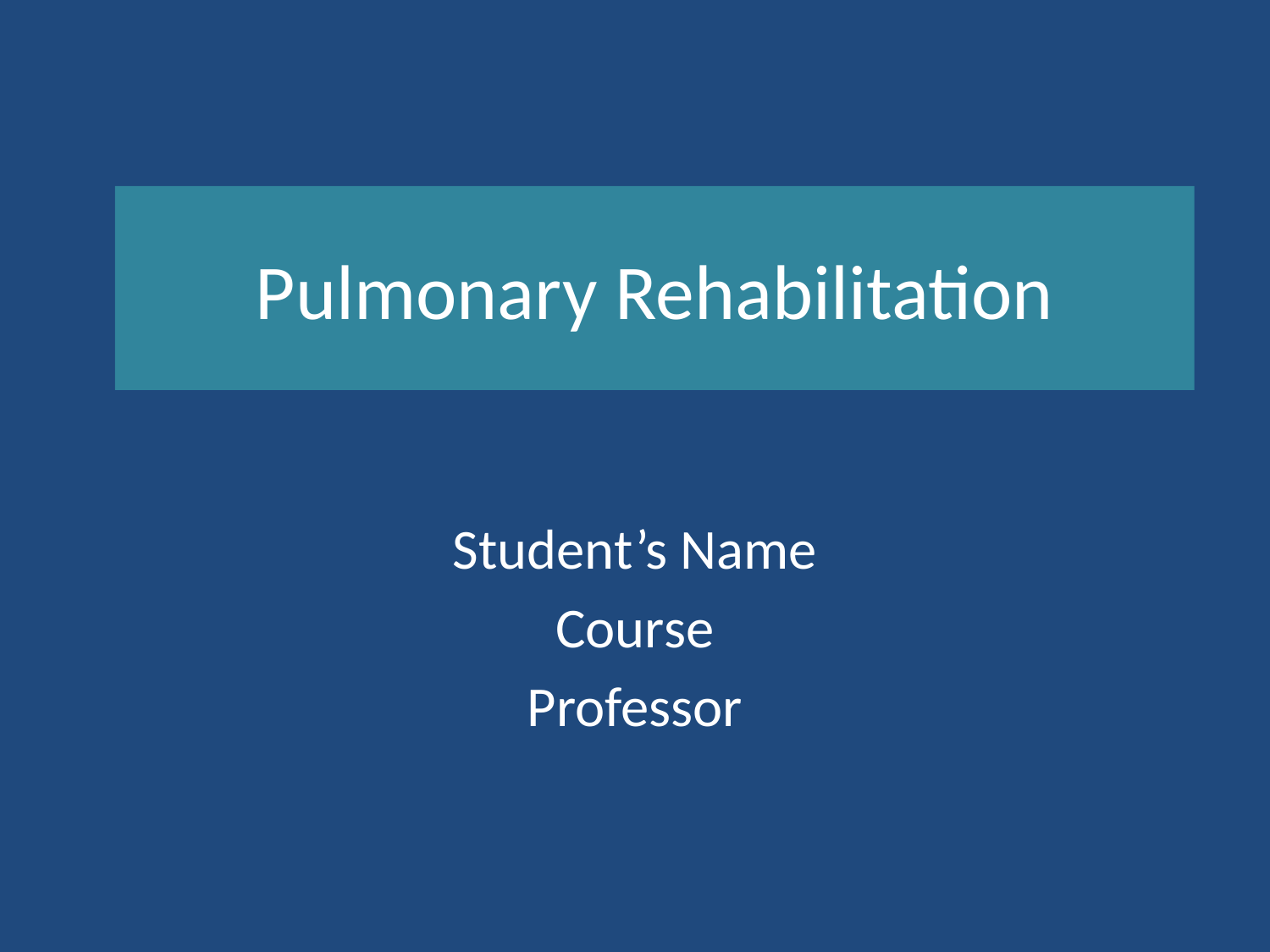

# Pulmonary Rehabilitation
Student’s Name
Course
Professor